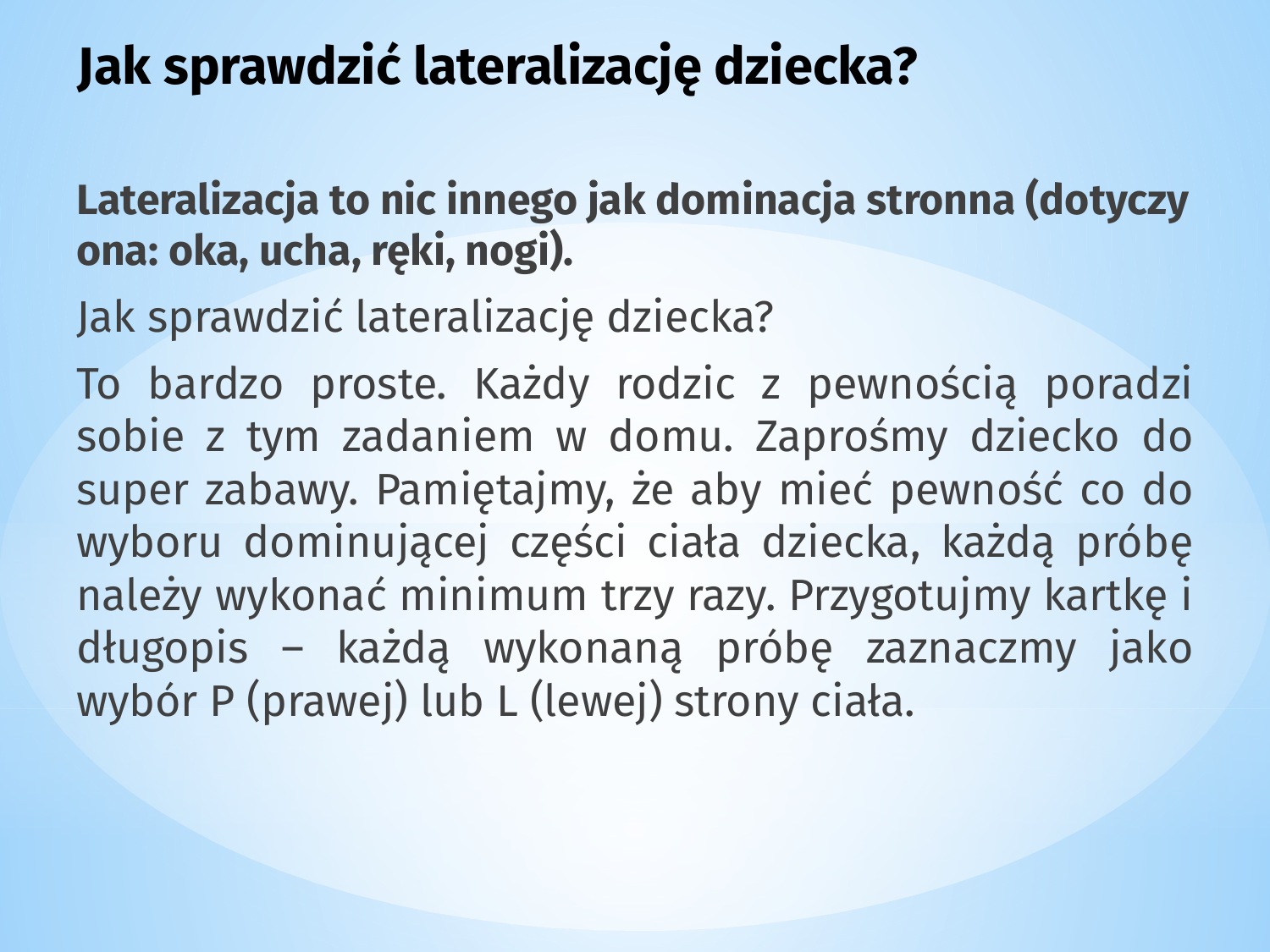

# Jak sprawdzić lateralizację dziecka?
Lateralizacja to nic innego jak dominacja stronna (dotyczy ona: oka, ucha, ręki, nogi).
Jak sprawdzić lateralizację dziecka?
To bardzo proste. Każdy rodzic z pewnością poradzi sobie z tym zadaniem w domu. Zaprośmy dziecko do super zabawy. Pamiętajmy, że aby mieć pewność co do wyboru dominującej części ciała dziecka, każdą próbę należy wykonać minimum trzy razy. Przygotujmy kartkę i długopis – każdą wykonaną próbę zaznaczmy jako wybór P (prawej) lub L (lewej) strony ciała.